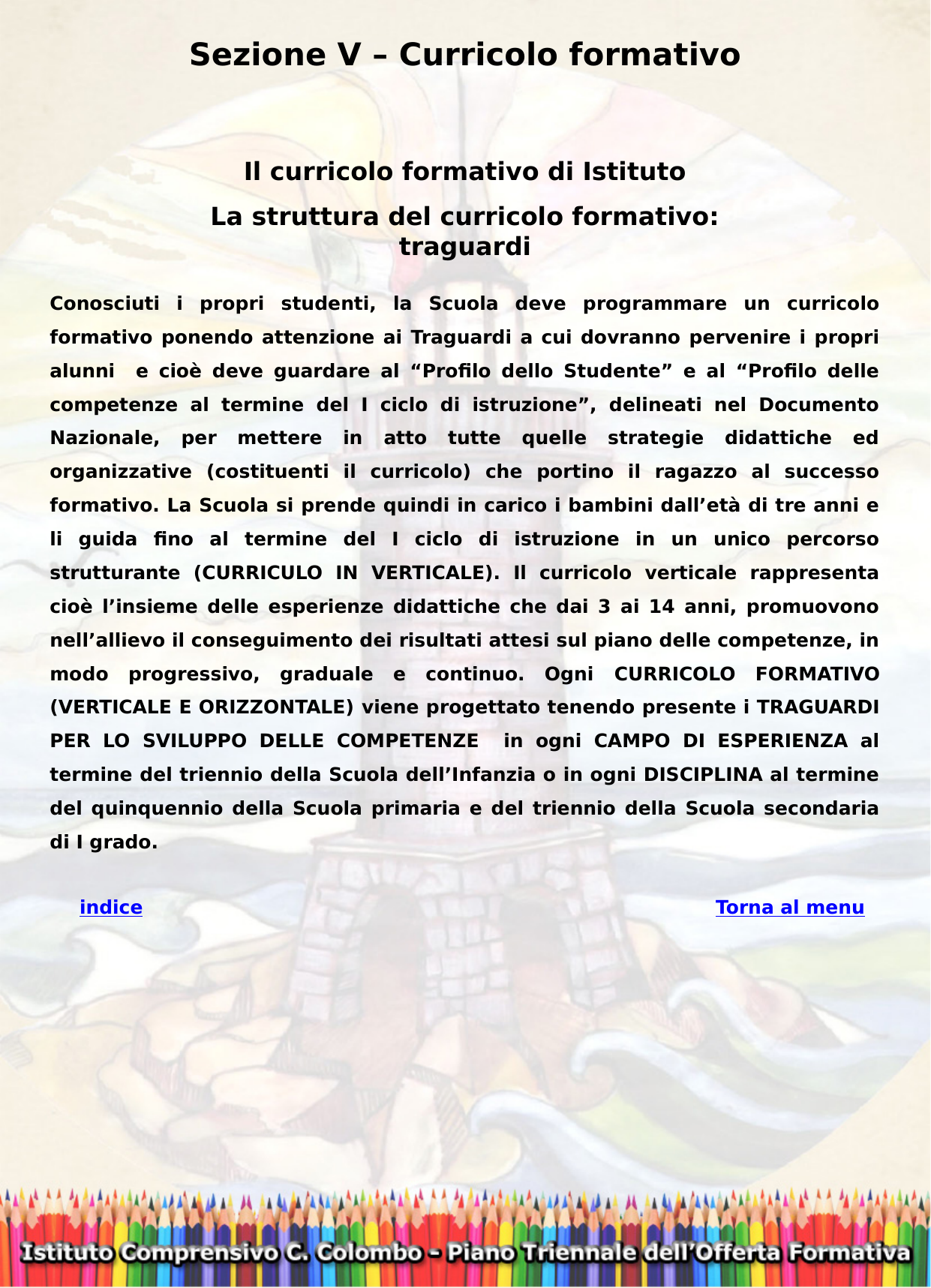

Sezione V – Curricolo formativo

Il curricolo formativo di Istituto
La struttura del curricolo formativo:
traguardi

Conosciuti i propri studenti, la Scuola deve programmare un curricolo formativo ponendo attenzione ai Traguardi a cui dovranno pervenire i propri alunni  e cioè deve guardare al “Profilo dello Studente” e al “Profilo delle competenze al termine del I ciclo di istruzione”, delineati nel Documento Nazionale, per mettere in atto tutte quelle strategie didattiche ed organizzative (costituenti il curricolo) che portino il ragazzo al successo formativo. La Scuola si prende quindi in carico i bambini dall’età di tre anni e li guida fino al termine del I ciclo di istruzione in un unico percorso strutturante (CURRICULO IN VERTICALE). Il curricolo verticale rappresenta cioè l’insieme delle esperienze didattiche che dai 3 ai 14 anni, promuovono nell’allievo il conseguimento dei risultati attesi sul piano delle competenze, in modo progressivo, graduale e continuo. Ogni curricolo formativo (verticale e orizzontale) viene progettato tenendo presente i TRAGUARDI PER LO SVILUPPO DELLE COMPETENZE  in ogni CAMPO DI ESPERIENZA al termine del triennio della Scuola dell’Infanzia o in ogni DISCIPLINA al termine del quinquennio della Scuola primaria e del triennio della Scuola secondaria di I grado.

Torna al menu
indice